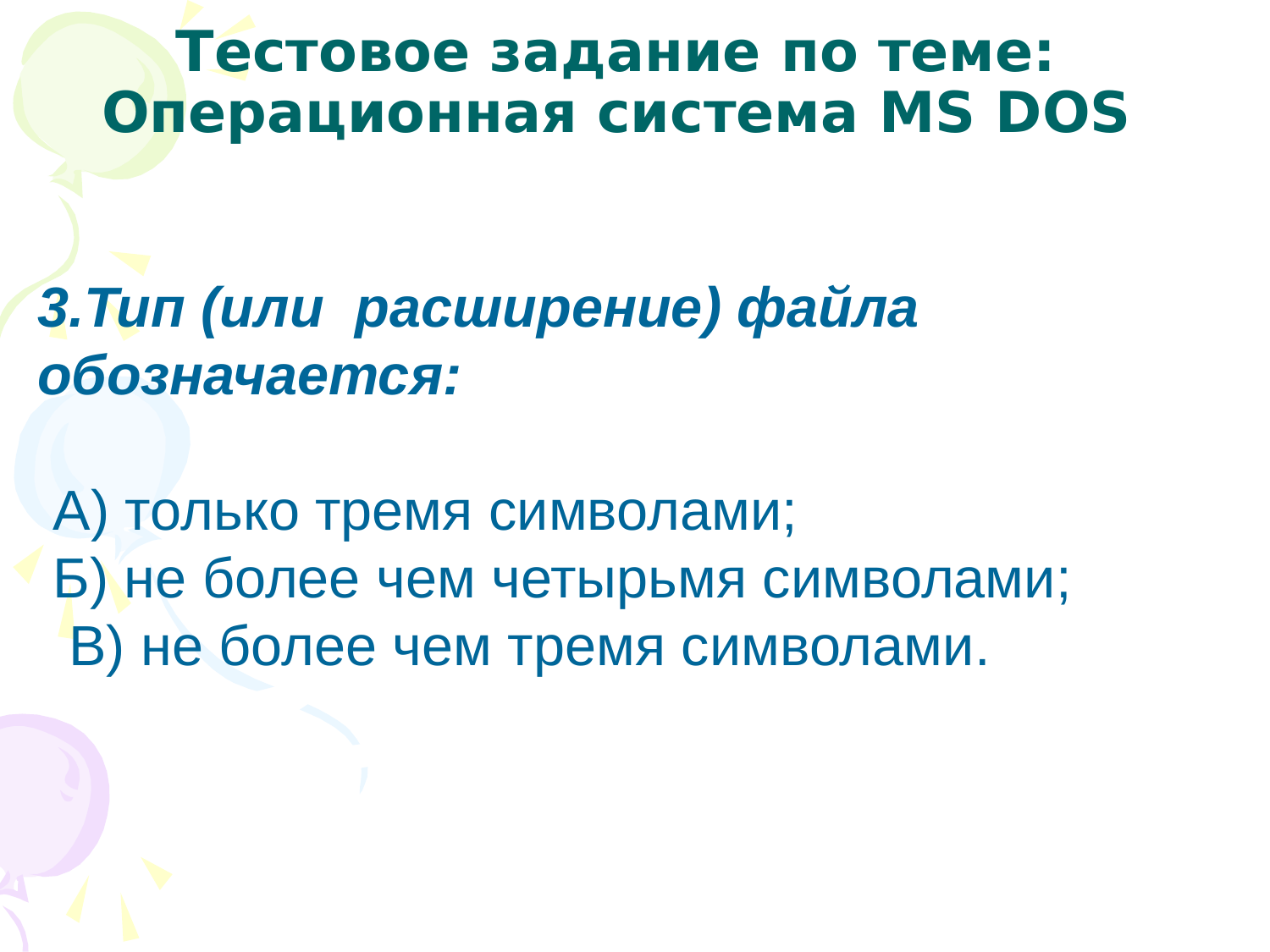

# Тестовое задание по теме: Операционная система MS DOS
3.Тип (или  расширение) файла обозначается:

 А) только тремя символами;
 Б) не более чем четырьмя символами;
  В) не более чем тремя символами.